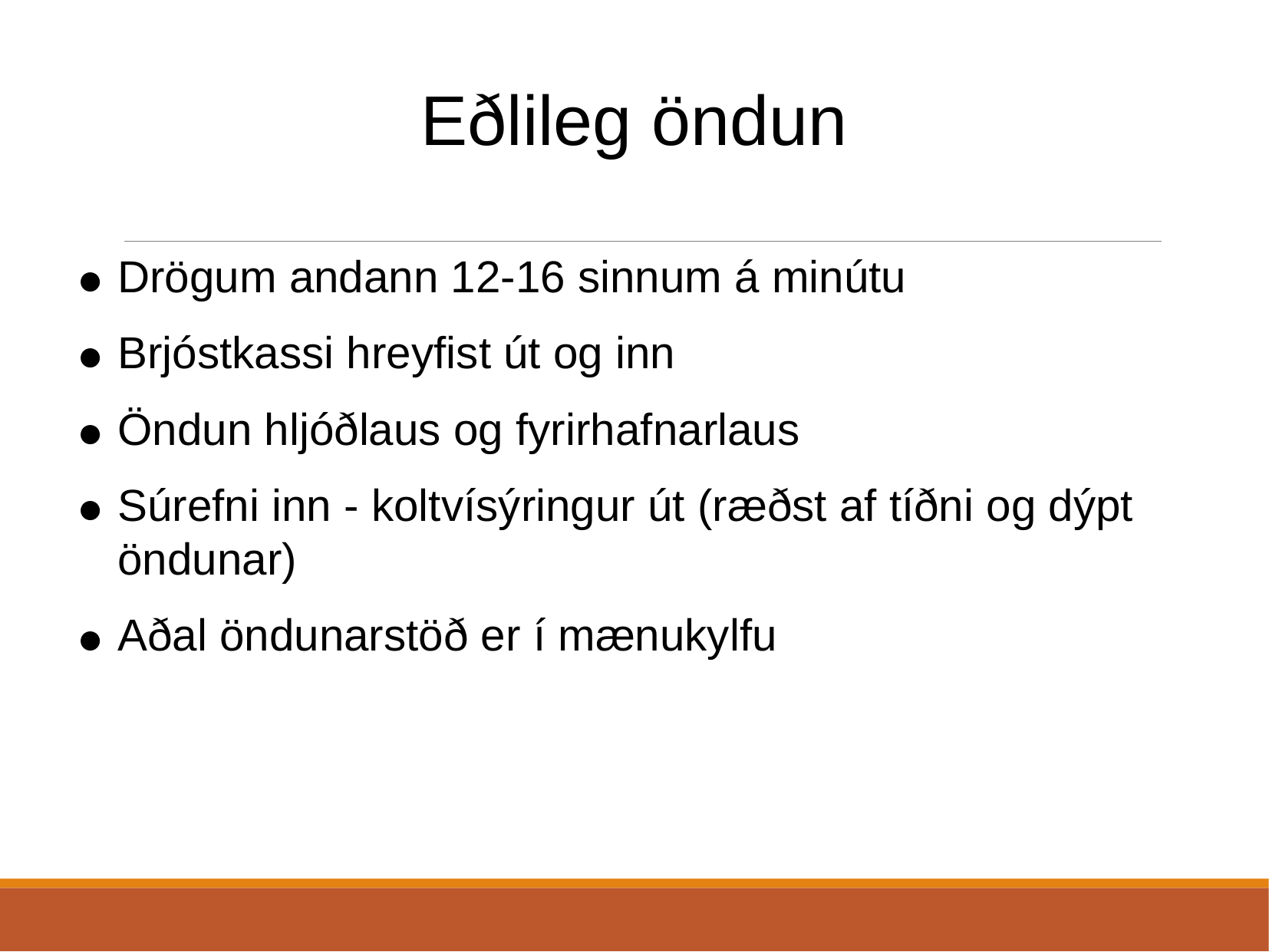

Eðlileg öndun
Drögum andann 12-16 sinnum á minútu
Brjóstkassi hreyfist út og inn
Öndun hljóðlaus og fyrirhafnarlaus
Súrefni inn - koltvísýringur út (ræðst af tíðni og dýpt öndunar)
Aðal öndunarstöð er í mænukylfu